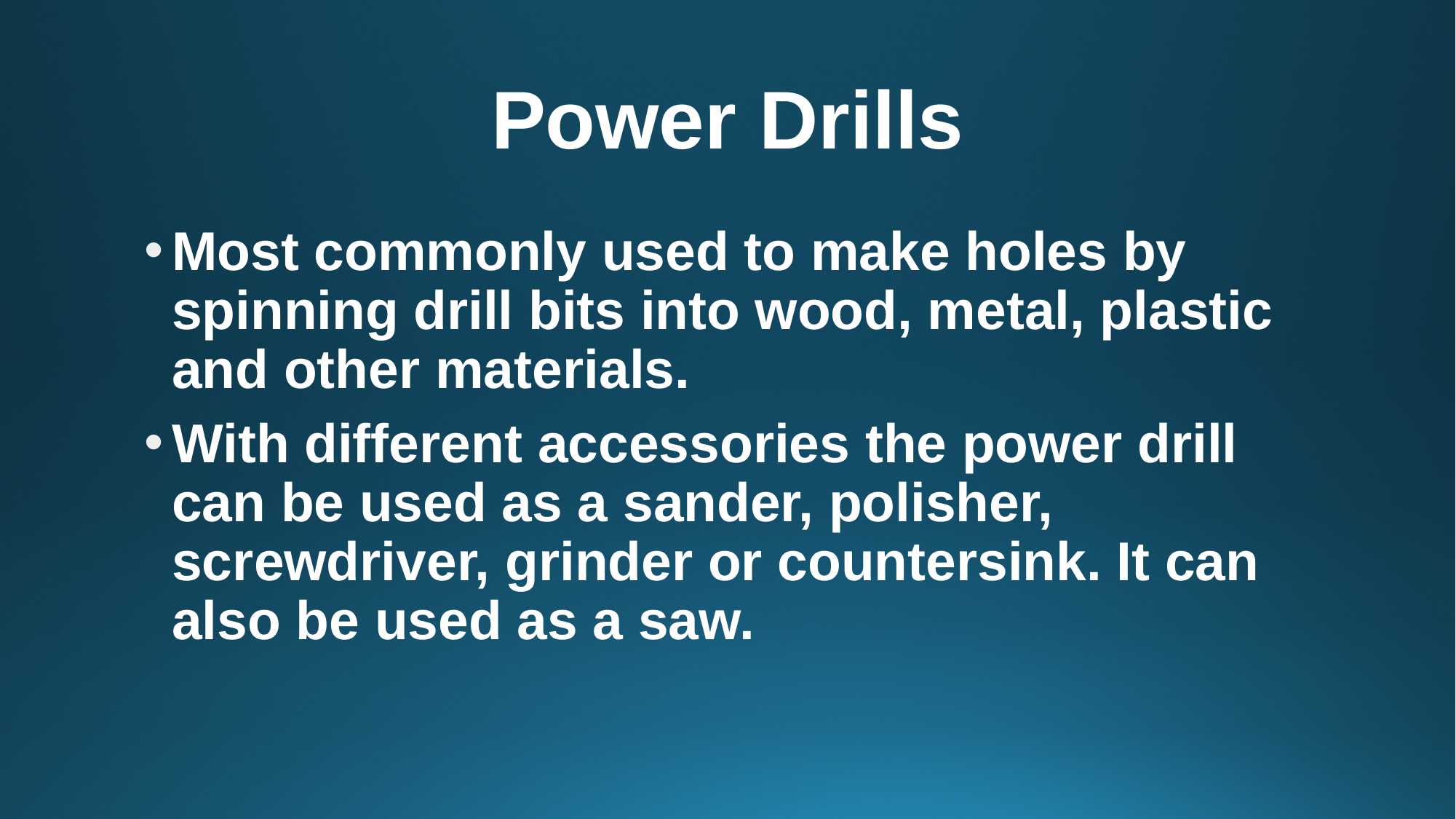

# Power Drills
Most commonly used to make holes by spinning drill bits into wood, metal, plastic and other materials.
With different accessories the power drill can be used as a sander, polisher, screwdriver, grinder or countersink. It can also be used as a saw.